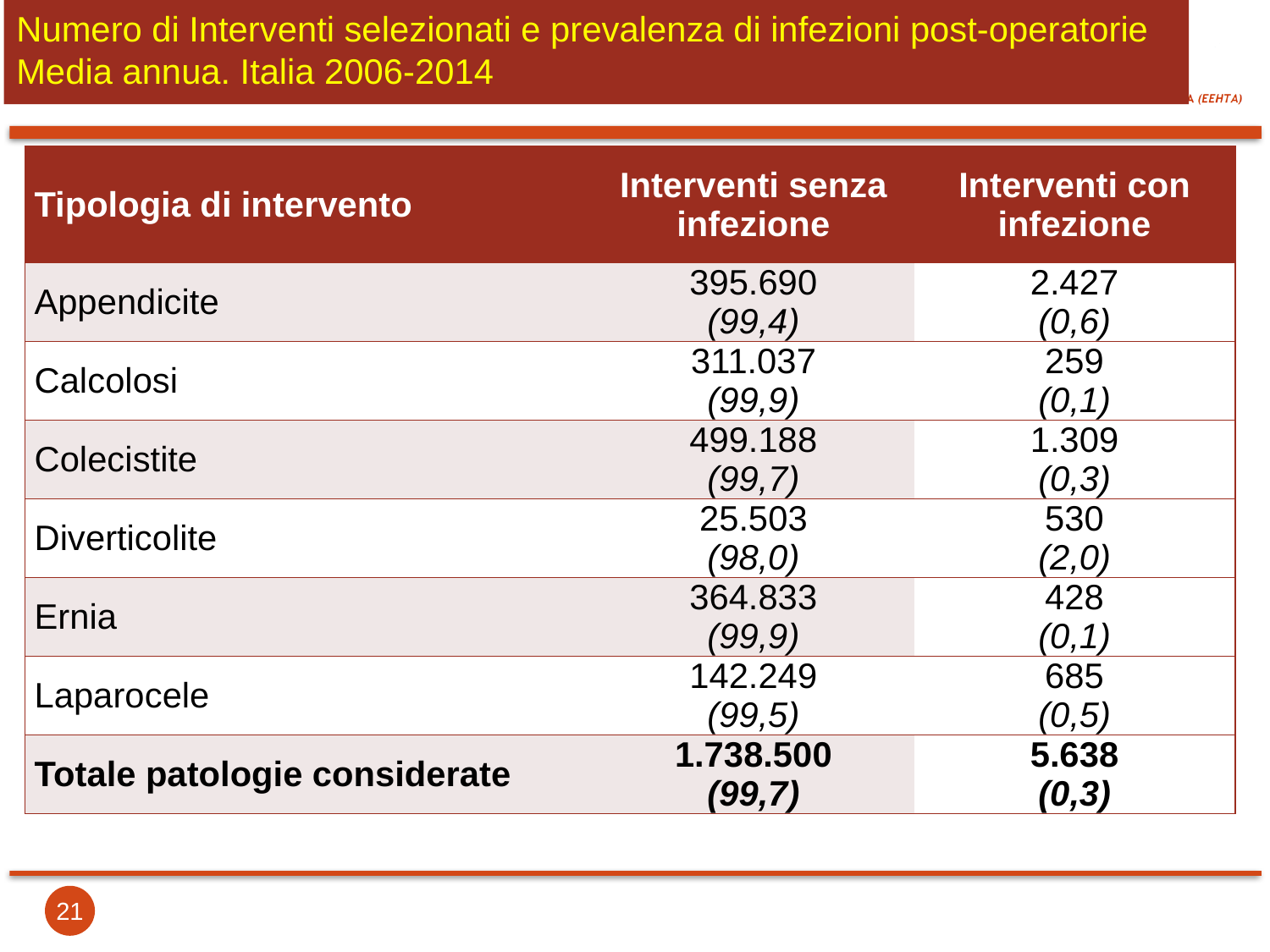

# Numero di Interventi selezionati e prevalenza di infezioni post-operatorie Media annua. Italia 2006-2014
| Tipologia di intervento | Interventi senza infezione | Interventi con infezione |
| --- | --- | --- |
| Appendicite | 395.690 (99,4) | 2.427 (0,6) |
| Calcolosi | 311.037 (99,9) | 259 (0,1) |
| Colecistite | 499.188 (99,7) | 1.309 (0,3) |
| Diverticolite | 25.503 (98,0) | 530 (2,0) |
| Ernia | 364.833 (99,9) | 428 (0,1) |
| Laparocele | 142.249 (99,5) | 685 (0,5) |
| Totale patologie considerate | 1.738.500 (99,7) | 5.638 (0,3) |
21